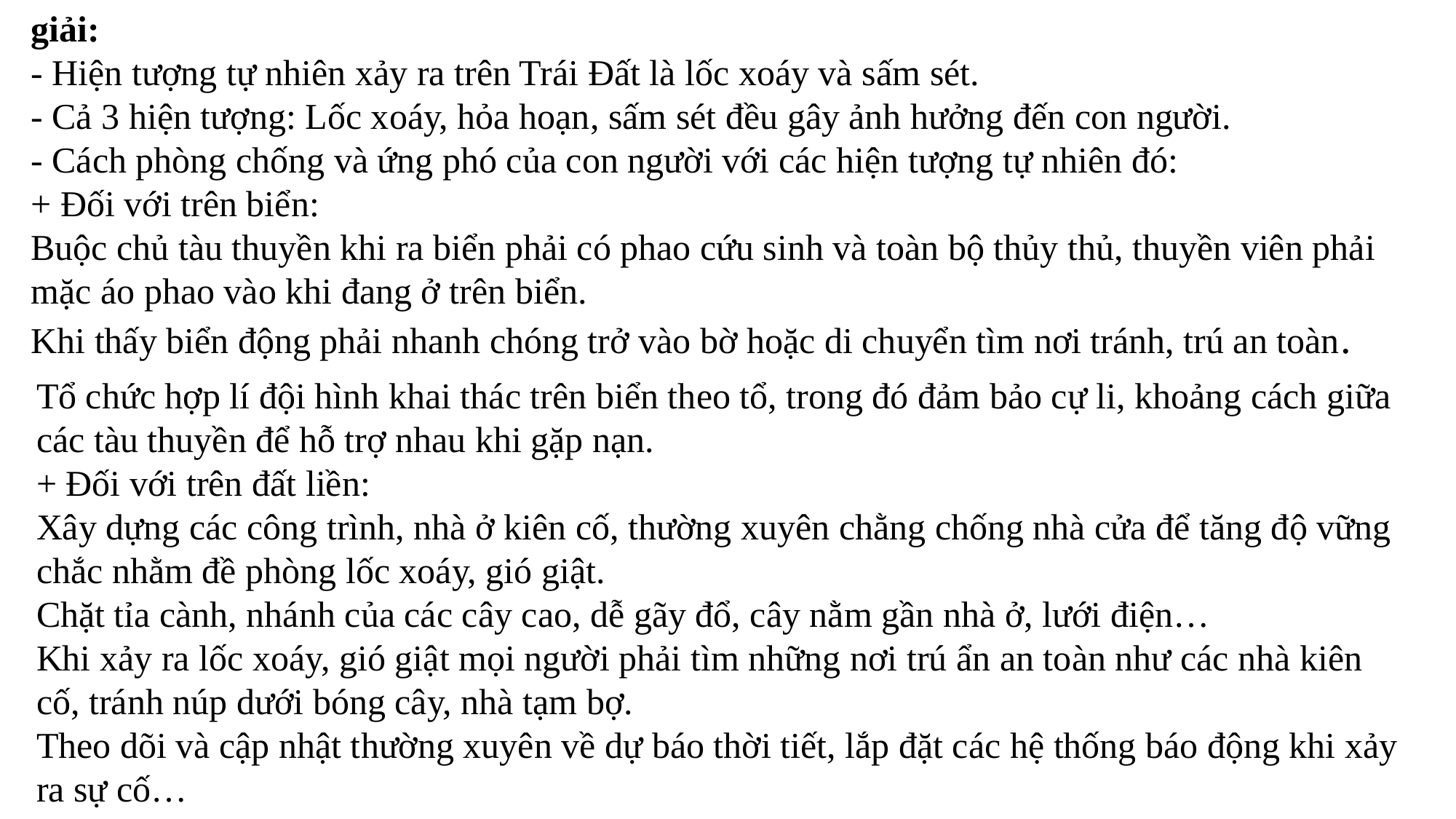

giải:
- Hiện tượng tự nhiên xảy ra trên Trái Đất là lốc xoáy và sấm sét.
- Cả 3 hiện tượng: Lốc xoáy, hỏa hoạn, sấm sét đều gây ảnh hưởng đến con người.
- Cách phòng chống và ứng phó của con người với các hiện tượng tự nhiên đó:
+ Đối với trên biển:
Buộc chủ tàu thuyền khi ra biển phải có phao cứu sinh và toàn bộ thủy thủ, thuyền viên phải mặc áo phao vào khi đang ở trên biển.
Khi thấy biển động phải nhanh chóng trở vào bờ hoặc di chuyển tìm nơi tránh, trú an toàn.

Tổ chức hợp lí đội hình khai thác trên biển theo tổ, trong đó đảm bảo cự li, khoảng cách giữa các tàu thuyền để hỗ trợ nhau khi gặp nạn.
+ Đối với trên đất liền:
Xây dựng các công trình, nhà ở kiên cố, thường xuyên chằng chống nhà cửa để tăng độ vững chắc nhằm đề phòng lốc xoáy, gió giật.
Chặt tỉa cành, nhánh của các cây cao, dễ gãy đổ, cây nằm gần nhà ở, lưới điện…
Khi xảy ra lốc xoáy, gió giật mọi người phải tìm những nơi trú ẩn an toàn như các nhà kiên cố, tránh núp dưới bóng cây, nhà tạm bợ.
Theo dõi và cập nhật thường xuyên về dự báo thời tiết, lắp đặt các hệ thống báo động khi xảy ra sự cố…